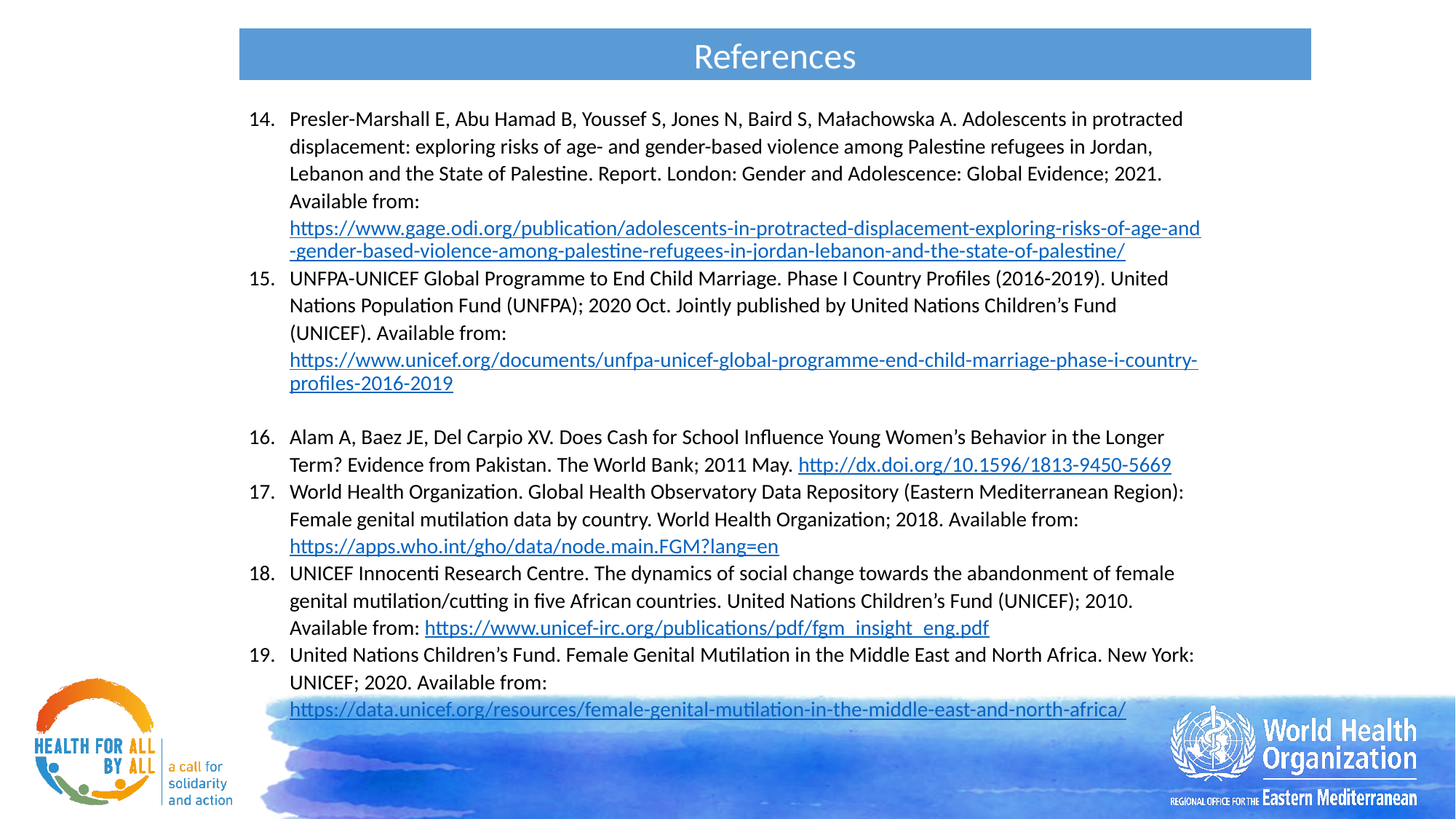

References
Presler-Marshall E, Abu Hamad B, Youssef S, Jones N, Baird S, Małachowska A. Adolescents in protracted displacement: exploring risks of age- and gender-based violence among Palestine refugees in Jordan, Lebanon and the State of Palestine. Report. London: Gender and Adolescence: Global Evidence; 2021. Available from: https://www.gage.odi.org/publication/adolescents-in-protracted-displacement-exploring-risks-of-age-and-gender-based-violence-among-palestine-refugees-in-jordan-lebanon-and-the-state-of-palestine/
UNFPA-UNICEF Global Programme to End Child Marriage. Phase I Country Profiles (2016-2019). United Nations Population Fund (UNFPA); 2020 Oct. Jointly published by United Nations Children’s Fund (UNICEF). Available from: https://www.unicef.org/documents/unfpa-unicef-global-programme-end-child-marriage-phase-i-country-profiles-2016-2019
Alam A, Baez JE, Del Carpio XV. Does Cash for School Influence Young Women’s Behavior in the Longer Term? Evidence from Pakistan. The World Bank; 2011 May. http://dx.doi.org/10.1596/1813-9450-5669
World Health Organization. Global Health Observatory Data Repository (Eastern Mediterranean Region): Female genital mutilation data by country. World Health Organization; 2018. Available from: https://apps.who.int/gho/data/node.main.FGM?lang=en
UNICEF Innocenti Research Centre. The dynamics of social change towards the abandonment of female genital mutilation/cutting in five African countries. United Nations Children’s Fund (UNICEF); 2010. Available from: https://www.unicef-irc.org/publications/pdf/fgm_insight_eng.pdf
United Nations Children’s Fund. Female Genital Mutilation in the Middle East and North Africa. New York: UNICEF; 2020. Available from: https://data.unicef.org/resources/female-genital-mutilation-in-the-middle-east-and-north-africa/